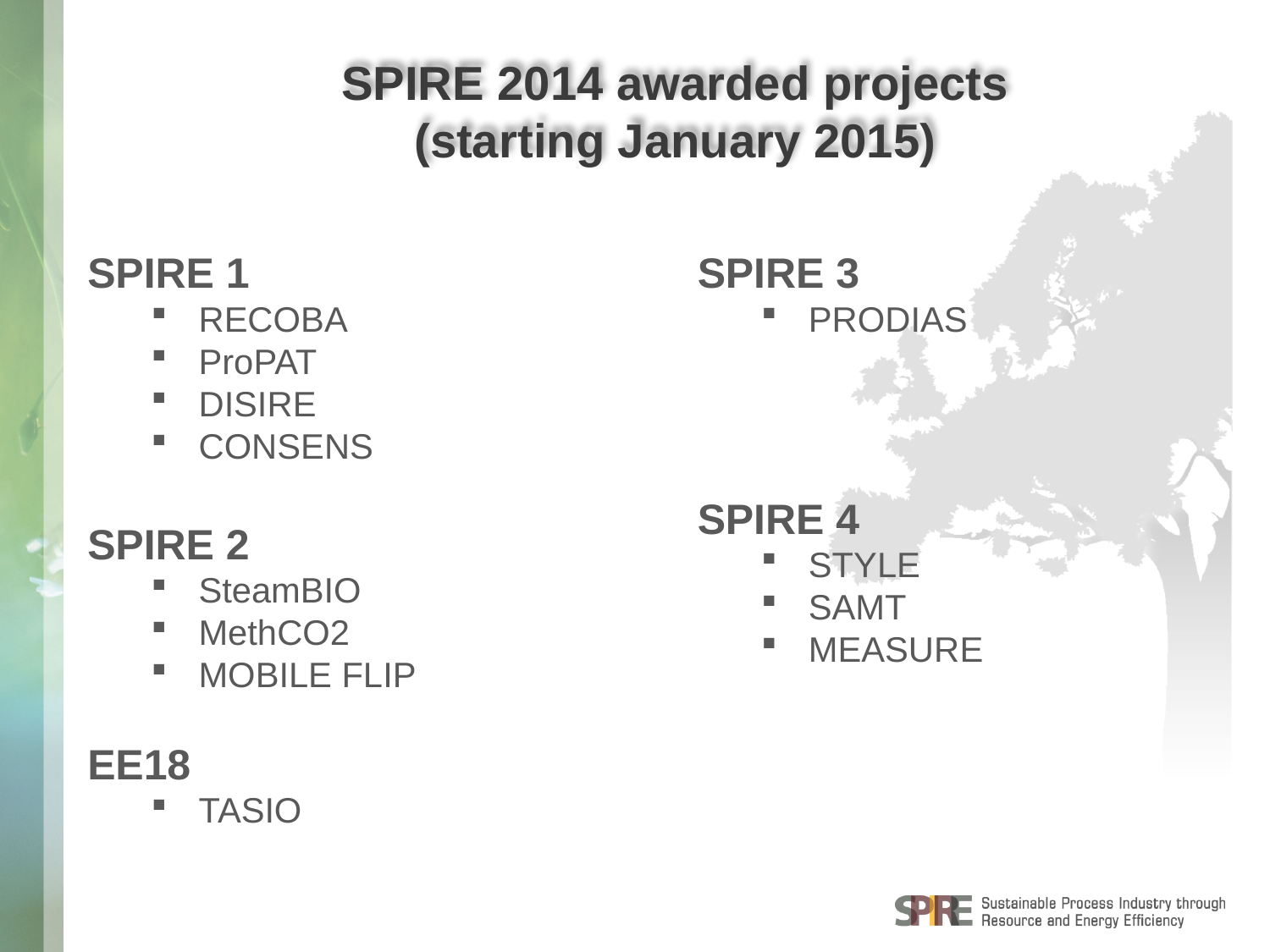

SPIRE 2014 awarded projects
(starting January 2015)
SPIRE 1
RECOBA
ProPAT
DISIRE
CONSENS

SPIRE 2
SteamBIO
MethCO2
MOBILE FLIP

EE18
TASIO

SPIRE 3
PRODIAS

SPIRE 4
STYLE
SAMT
MEASURE